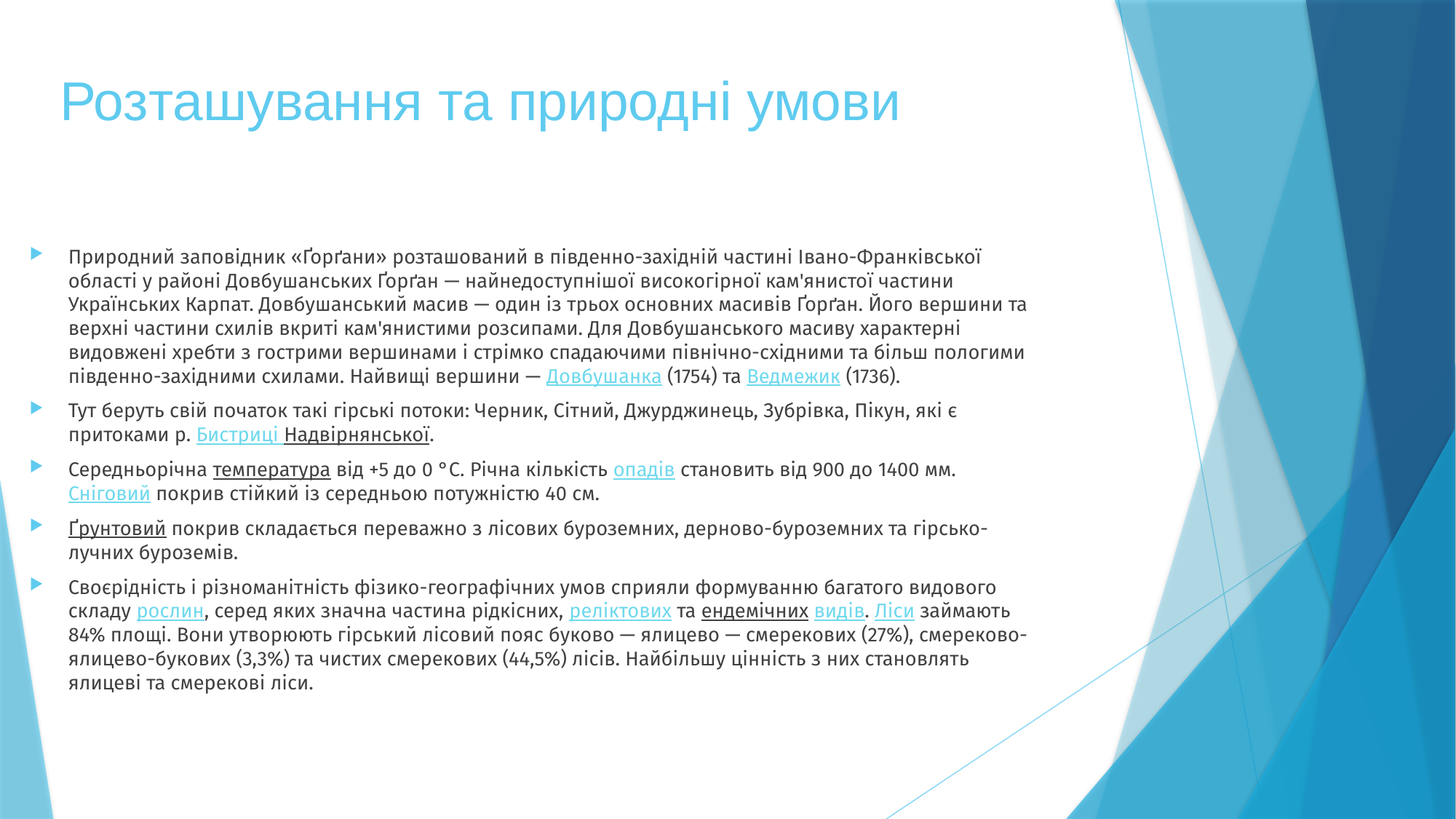

# Розташування та природні умови
Природний заповідник «Ґорґани» розташований в південно-західній частині Івано-Франківської області у районі Довбушанських Ґорґан — найнедоступнішої високогірної кам'янистої частини Українських Карпат. Довбушанський масив — один із трьох основних масивів Ґорґан. Його вершини та верхні частини схилів вкриті кам'янистими розсипами. Для Довбушанського масиву характерні видовжені хребти з гострими вершинами і стрімко спадаючими північно-східними та більш пологими південно-західними схилами. Найвищі вершини — Довбушанка (1754) та Ведмежик (1736).
Тут беруть свій початок такі гірські потоки: Черник, Сітний, Джурджинець, Зубрівка, Пікун, які є притоками р. Бистриці Надвірнянської.
Середньорічна температура від +5 до 0 °C. Річна кількість опадів становить від 900 до 1400 мм. Сніговий покрив стійкий із середньою потужністю 40 см.
Ґрунтовий покрив складається переважно з лісових буроземних, дерново-буроземних та гірсько-лучних буроземів.
Своєрідність і різноманітність фізико-географічних умов сприяли формуванню багатого видового складу рослин, серед яких значна частина рідкісних, реліктових та ендемічних видів. Ліси займають 84% площі. Вони утворюють гірський лісовий пояс буково — ялицево — смерекових (27%), смереково-ялицево-букових (3,3%) та чистих смерекових (44,5%) лісів. Найбільшу цінність з них становлять ялицеві та смерекові ліси.